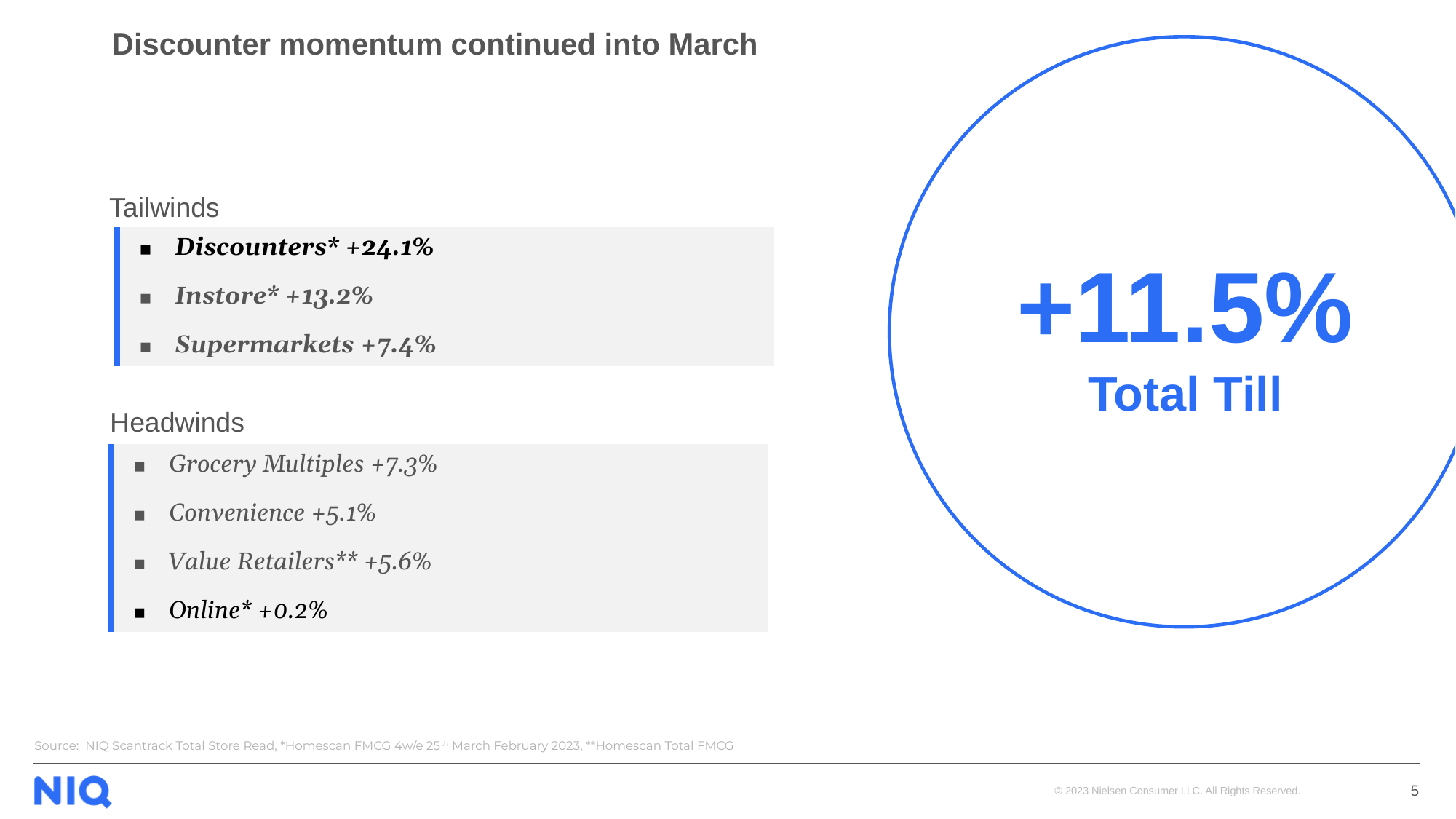

# Discounter momentum continued into March

Tailwinds
+11.5%
Total Till
|  | Discounters\* +24.1% Instore\* +13.2% Supermarkets +7.4% |
| --- | --- |
Headwinds
|  | Grocery Multiples +7.3% Convenience +5.1% Value Retailers\*\* +5.6% Online\* +0.2% |
| --- | --- |
Source:  NIQ Scantrack Total Store Read, *Homescan FMCG 4w/e 25th March February 2023, **Homescan Total FMCG
5